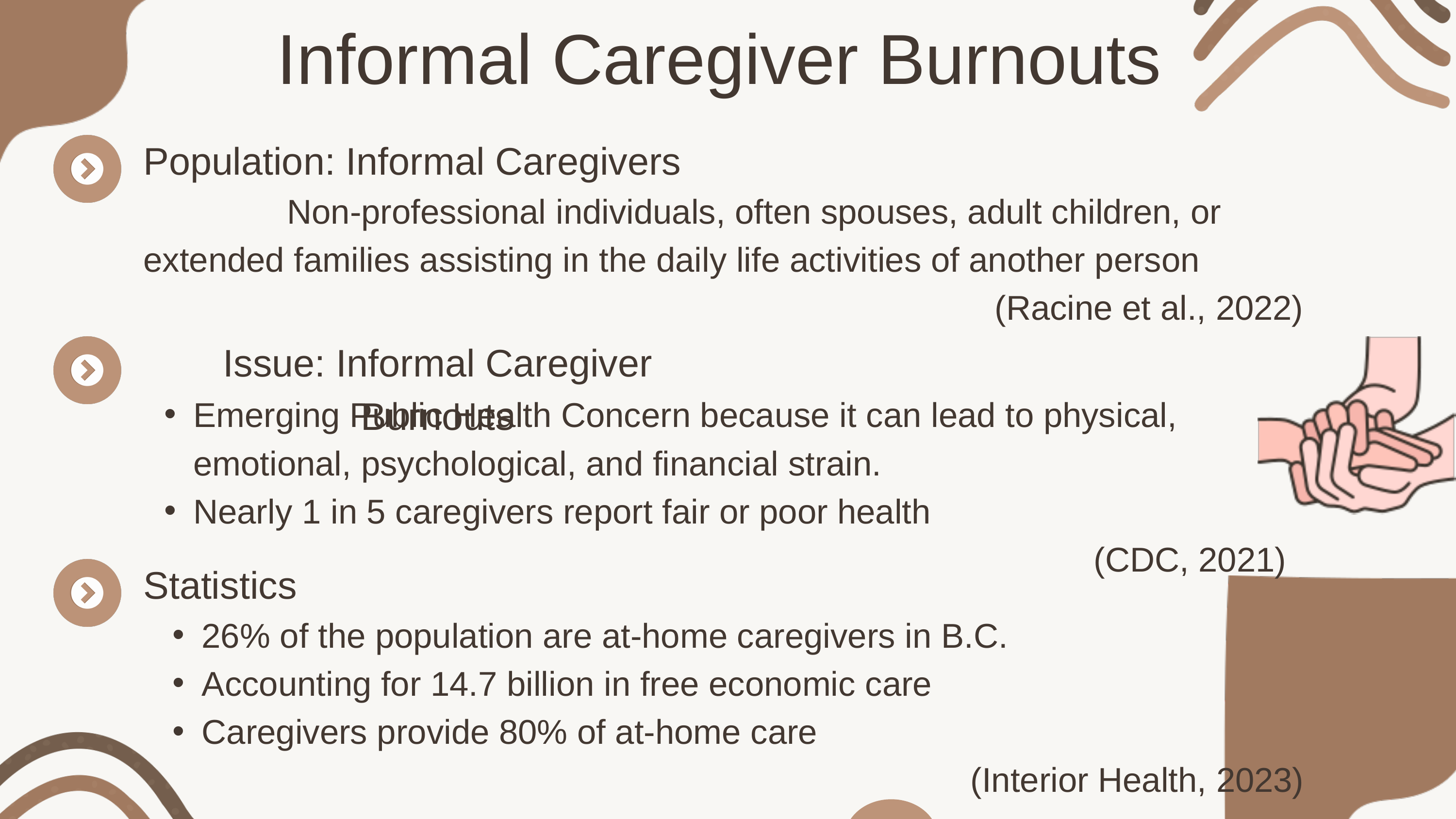

Informal Caregiver Burnouts
Population: Informal Caregivers
               Non-professional individuals, often spouses, adult children, or extended families assisting in the daily life activities of another person
(Racine et al., 2022)

Issue: Informal Caregiver Burnouts

Emerging Public Health Concern because it can lead to physical, emotional, psychological, and financial strain.
Nearly 1 in 5 caregivers report fair or poor health
(CDC, 2021)
Statistics
26% of the population are at-home caregivers in B.C.
Accounting for 14.7 billion in free economic care
Caregivers provide 80% of at-home care
(Interior Health, 2023)